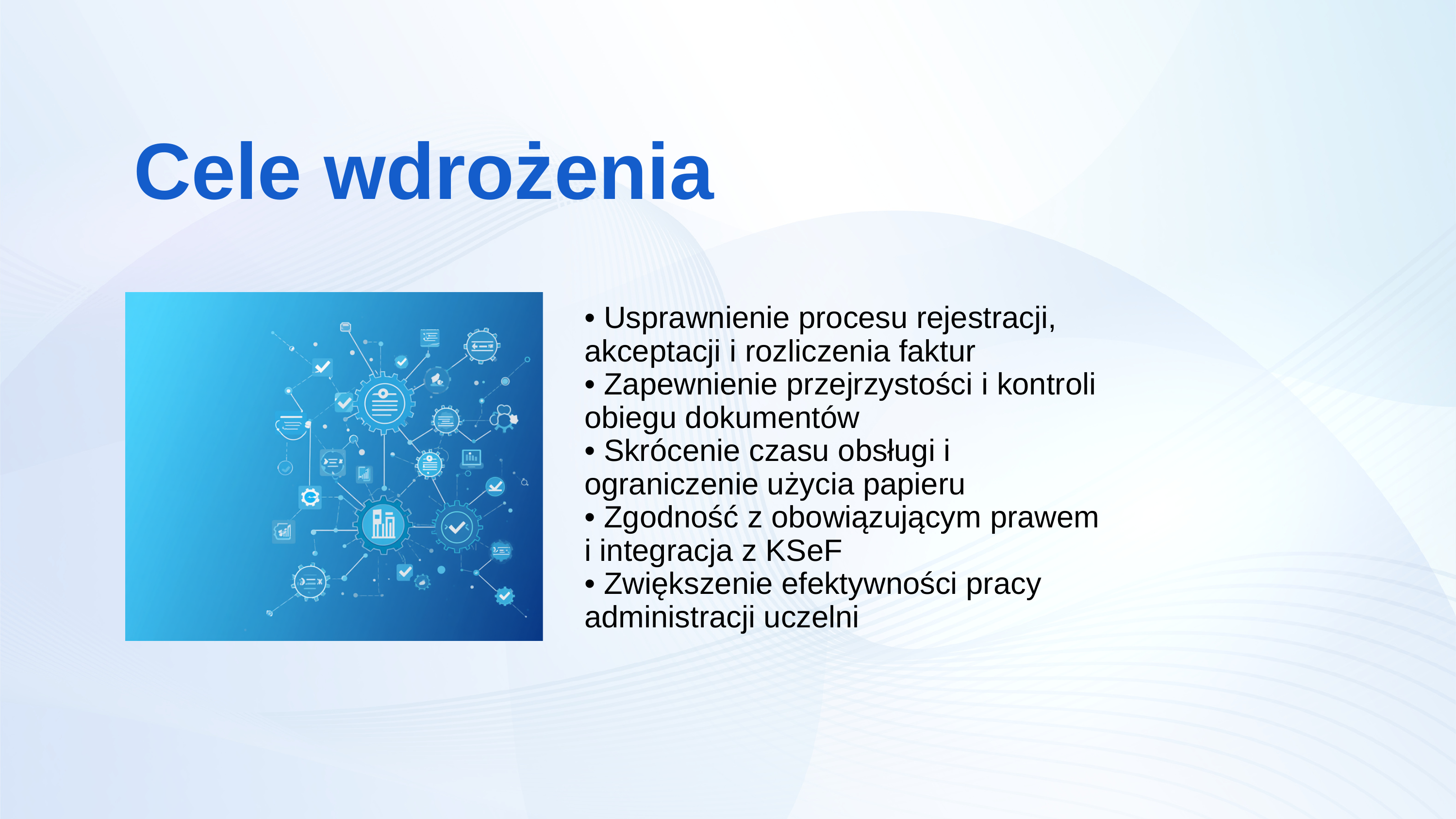

Cele wdrożenia

• Usprawnienie procesu rejestracji, akceptacji i rozliczenia faktur
• Zapewnienie przejrzystości i kontroli obiegu dokumentów
• Skrócenie czasu obsługi i ograniczenie użycia papieru
• Zgodność z obowiązującym prawem i integracja z KSeF
• Zwiększenie efektywności pracy administracji uczelni